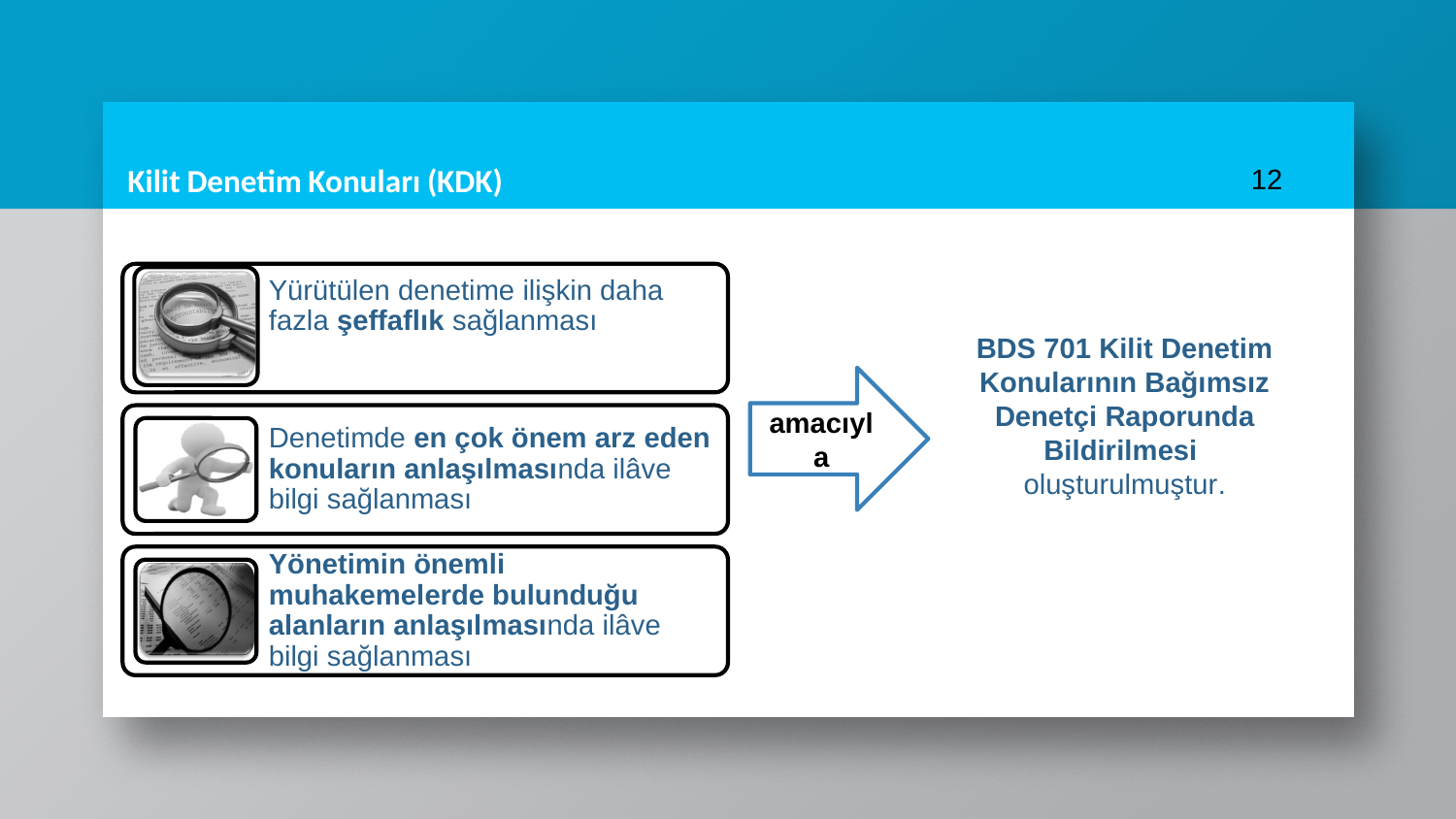

12
Kilit Denetim Konuları (KDK)
Yürütülen denetime ilişkin daha fazla şeffaflık sağlanması
Denetimde en çok önem arz eden konuların anlaşılmasında ilâve bilgi sağlanması
Yönetimin önemli muhakemelerde bulunduğu alanların anlaşılmasında ilâve bilgi sağlanması
BDS 701 Kilit Denetim Konularının Bağımsız Denetçi Raporunda Bildirilmesi
oluşturulmuştur.
amacıyla